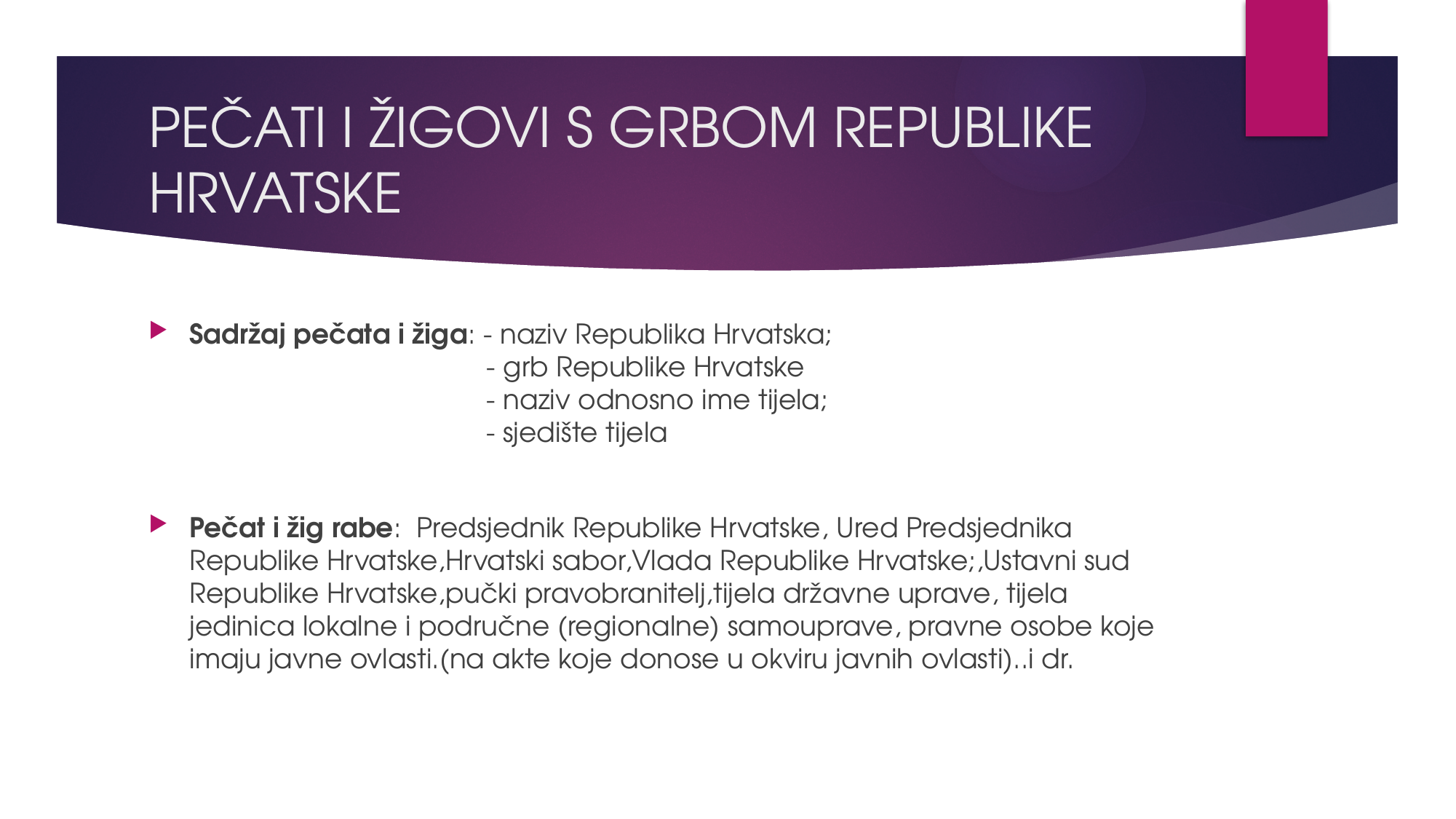

# PEČATI I ŽIGOVI S GRBOM REPUBLIKE HRVATSKE
Sadržaj pečata i žiga: - naziv Republika Hrvatska;
                                       - grb Republike Hrvatske
                                       - naziv odnosno ime tijela;
                                       - sjedište tijela

Pečat i žig rabe:  Predsjednik Republike Hrvatske, Ured Predsjednika Republike Hrvatske,Hrvatski sabor,Vlada Republike Hrvatske;,Ustavni sud Republike Hrvatske,pučki pravobranitelj,tijela državne uprave, tijela jedinica lokalne i područne (regionalne) samouprave, pravne osobe koje imaju javne ovlasti.(na akte koje donose u okviru javnih ovlasti)..i dr.